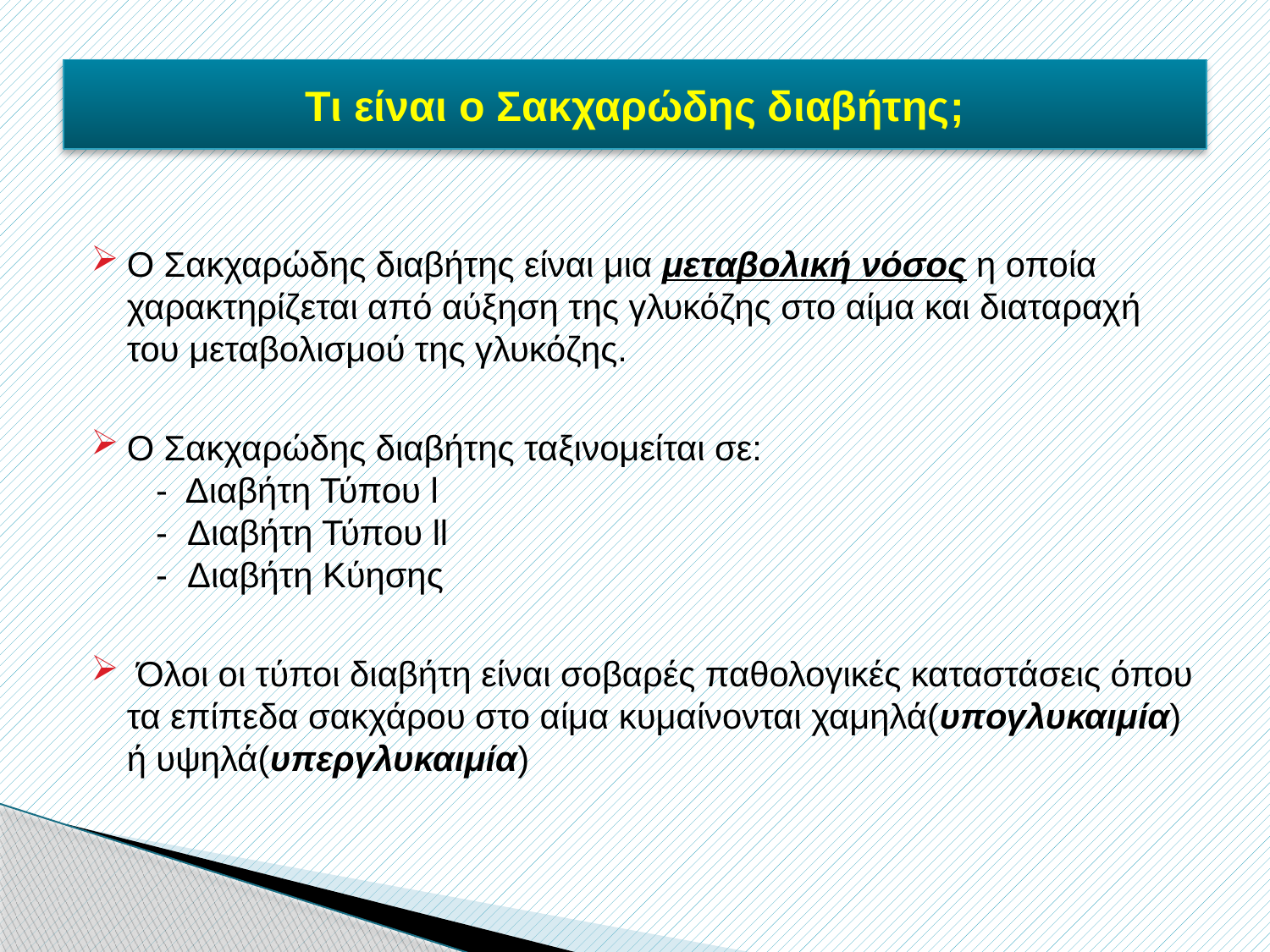

# Τι είναι ο Σακχαρώδης διαβήτης;

Ο Σακχαρώδης διαβήτης είναι μια μεταβολική νόσος η οποία χαρακτηρίζεται από αύξηση της γλυκόζης στο αίμα και διαταραχή του μεταβολισμού της γλυκόζης.

Ο Σακχαρώδης διαβήτης ταξινομείται σε:
   -  Διαβήτη Τύπου l
   -  Διαβήτη Τύπου ll
   -  Διαβήτη Κύησης

 Όλοι οι τύποι διαβήτη είναι σοβαρές παθολογικές καταστάσεις όπου τα επίπεδα σακχάρου στο αίμα κυμαίνονται χαμηλά(υπογλυκαιμία) ή υψηλά(υπεργλυκαιμία)